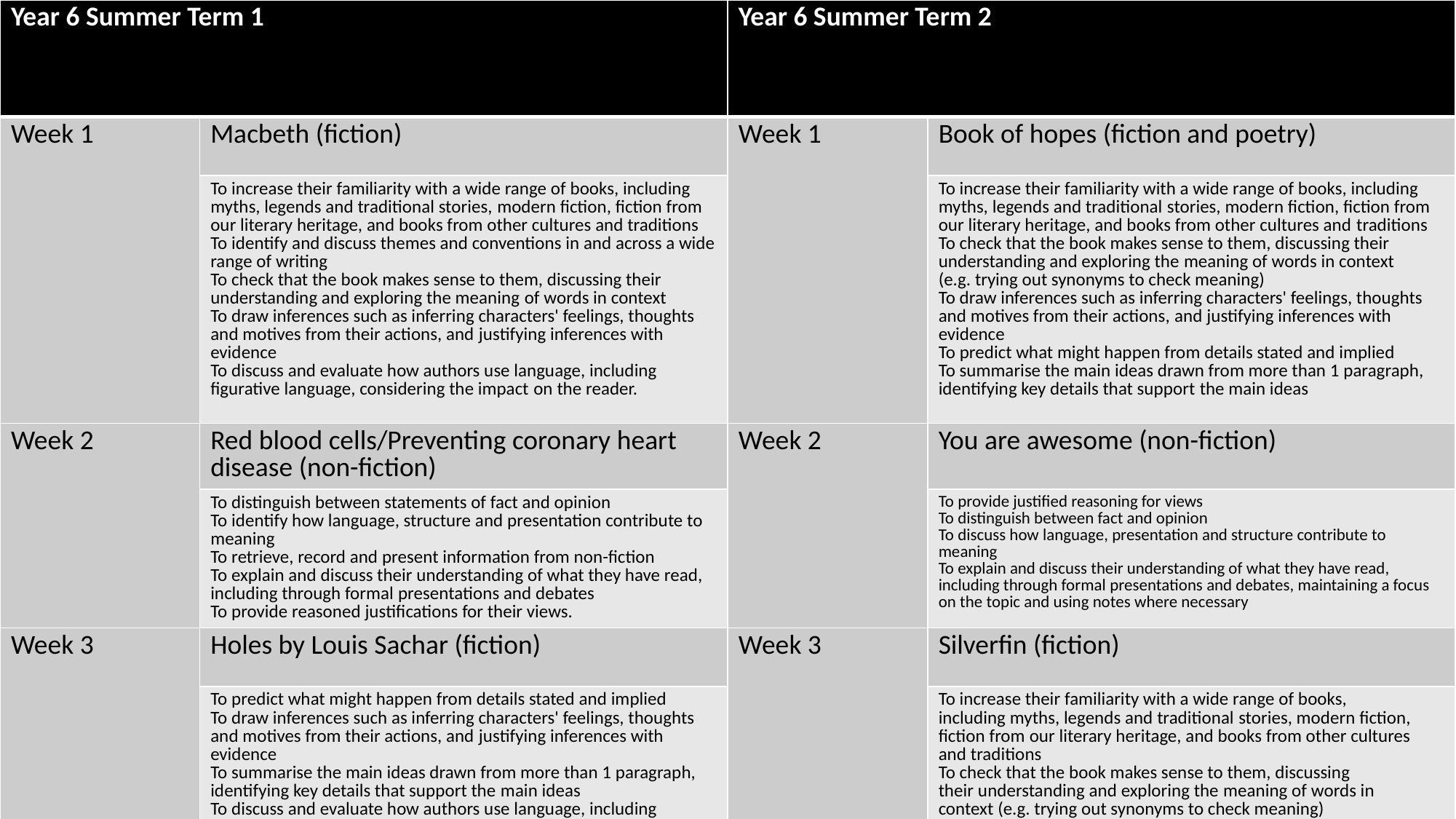

| Year 6 Summer Term 1 |  | Year 6 Summer Term 2 |  |
| --- | --- | --- | --- |
| Week 1 | Macbeth (fiction) | Week 1 | Book of hopes (fiction and poetry) |
|  | To increase their familiarity with a wide range of books, including myths, legends and traditional stories, modern fiction, fiction from our literary heritage, and books from other cultures and traditions To identify and discuss themes and conventions in and across a wide range of writing To check that the book makes sense to them, discussing their understanding and exploring the meaning of words in context  To draw inferences such as inferring characters' feelings, thoughts and motives from their actions, and justifying inferences with evidence  To discuss and evaluate how authors use language, including figurative language, considering the impact on the reader. |  | To increase their familiarity with a wide range of books, including myths, legends and traditional stories, modern fiction, fiction from our literary heritage, and books from other cultures and traditions To check that the book makes sense to them, discussing their understanding and exploring the meaning of words in context (e.g. trying out synonyms to check meaning) To draw inferences such as inferring characters' feelings, thoughts and motives from their actions, and justifying inferences with evidence To predict what might happen from details stated and implied To summarise the main ideas drawn from more than 1 paragraph, identifying key details that support the main ideas |
| Week 2 | Red blood cells/Preventing coronary heart disease (non-fiction) | Week 2 | You are awesome (non-fiction) |
|  | To distinguish between statements of fact and opinion  To identify how language, structure and presentation contribute to meaning To retrieve, record and present information from non-fiction To explain and discuss their understanding of what they have read, including through formal presentations and debates To provide reasoned justifications for their views. |  | To provide justified reasoning for views To distinguish between fact and opinion To discuss how language, presentation and structure contribute to meaning To explain and discuss their understanding of what they have read, including through formal presentations and debates, maintaining a focus on the topic and using notes where necessary |
| Week 3 | Holes by Louis Sachar (fiction) | Week 3 | Silverfin (fiction) |
|  | To predict what might happen from details stated and implied To draw inferences such as inferring characters' feelings, thoughts and motives from their actions, and justifying inferences with evidence To summarise the main ideas drawn from more than 1 paragraph, identifying key details that support the main ideas  To discuss and evaluate how authors use language, including figurative language, considering the impact on the reader  To provide reasoned justifications for their views. |  | To increase their familiarity with a wide range of books, including myths, legends and traditional stories, modern fiction, fiction from our literary heritage, and books from other cultures and traditions To check that the book makes sense to them, discussing their understanding and exploring the meaning of words in context (e.g. trying out synonyms to check meaning) To draw inferences such as inferring characters' feelings, thoughts and motives from their actions, and justifying inferences with evidence To predict what might happen from details stated and implied To summarise the main ideas drawn from more than 1 paragraph, identifying key details that support the main ideas |
| Week 4 | Representations of Diego Maradona and Mia Hamm Media Representations of Kate Middleton and Meghan Markle (non fiction | Week 4 | Mortal engines (fiction |
|  | To explain and discuss their understanding of what they have read, including through formal presentations and debates To retrieve, record and present information from non-fiction To summarise the main ideas drawn from more than 1 paragraph, identifying key details that support the main ideas To distinguish between statements of fact and opinion  To provide reasoned justifications for their views. |  | To increase their familiarity with a wide range of books, including myths, legends and traditional stories, modern fiction, fiction from our literary heritage, and books from other cultures and traditions To identify and discuss themes and conventions in and across a wide range of writing To check that the book makes sense to them, discussing their understanding and exploring the meaning of words in context  To draw inferences such as inferring characters' feelings, thoughts and motives from their actions, and justifying inferences with evidence  To discuss and evaluate how authors use language, including figurative language, considering the impact on the reader. To draw inferences To summarise |
| Week 5 | The True Story Of The Three Little Pigs by Jon Scieszka (fiction) | Week 5 | History's mysteries (non fiction |
|  | To discuss themes and conventions To explain and discuss their understanding of what they have read, including through formal presentations and debates To identify how language, structure and presentation contribute to meaning To discuss and evaluate how authors use language, including figurative language, considering the impact on the reader To distinguish between statements of fact and opinion |  | To distinguish between statements of fact and opinion  To identify how language, structure and presentation contribute to meaning To retrieve, record and present information from non-fiction To explain and discuss their understanding of what they have read, including through formal presentations and debates To provide reasoned justifications for their views. |
| Week 6 | The risk factors of smoking (non-fiction) | Week 6 | The Raven (poetry) |
|  | To explain and discuss their understanding of what they have read, including through formal presentations and debates To retrieve, record and present information from non-fiction To summarise the main ideas drawn from more than 1 paragraph, identifying key details that support the main ideas To distinguish between statements of fact and opinion  To provide reasoned justifications for their views. |  | To identify and discuss themes and conventions in and across a wide range of writing To learn a wider range of poetry by heart To prepare poems and plays to read aloud and to perform, showing understanding through intonation, tone and volume so that the meaning is clear to an audience To identify how language, structure and presentation contribute to meaning To discuss and evaluate how authors use language, including figurative language, considering the impact on the reader To draw inferences To summarise |
| Week 7 | Tyger (poetry) | Week 7 | The lost magician (fiction) |
|  | To identify and discuss themes and conventions in and across a wide range of writing To learn a wider range of poetry by heart To prepare poems and plays to read aloud and to perform, showing understanding through intonation, tone and volume so that the meaning is clear to an audience To identify how language, structure and presentation contribute to meaning To discuss and evaluate how authors use language, including figurative language, considering the impact on the reader |  | To discuss themes and conventions To explain and discuss their understanding of what they have read, including through formal presentations and debates To identify how language, structure and presentation contribute to meaning To discuss and evaluate how authors use language, including figurative language, considering the impact on the reader To draw inferences about a character |